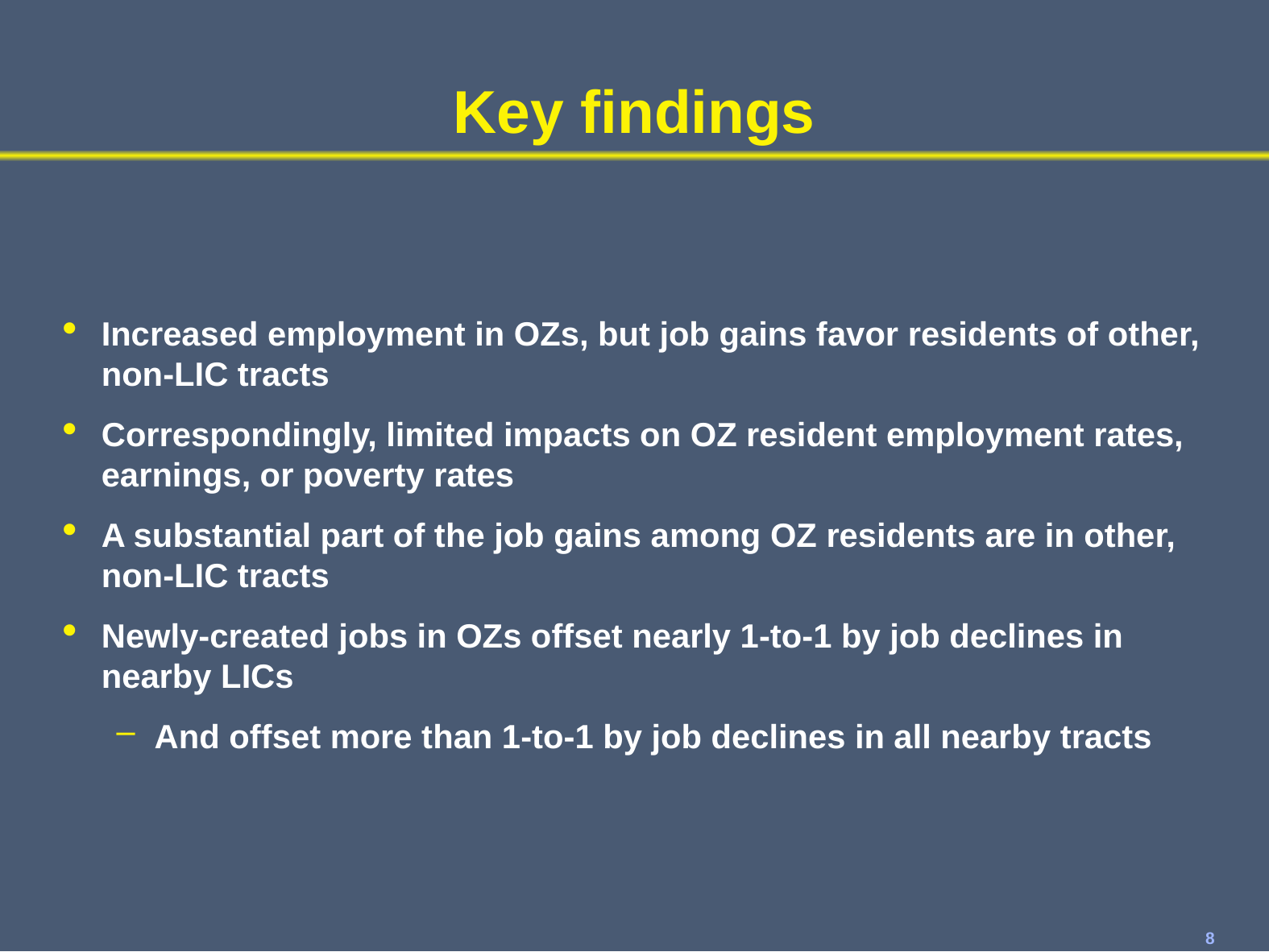

# Key findings
Increased employment in OZs, but job gains favor residents of other, non-LIC tracts
Correspondingly, limited impacts on OZ resident employment rates, earnings, or poverty rates
A substantial part of the job gains among OZ residents are in other, non-LIC tracts
Newly-created jobs in OZs offset nearly 1-to-1 by job declines in nearby LICs
And offset more than 1-to-1 by job declines in all nearby tracts